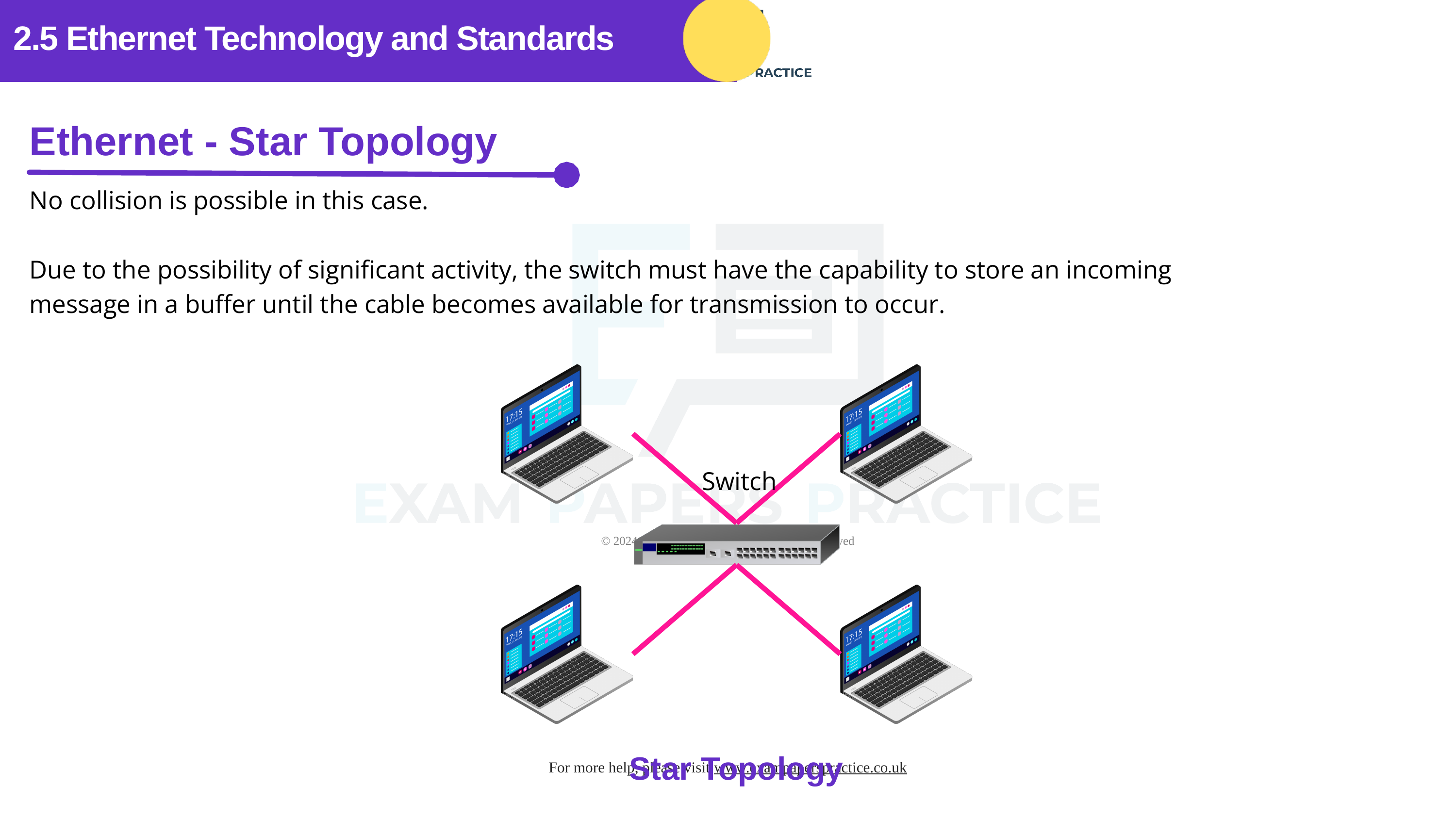

2.5 Ethernet Technology and Standards
Ethernet - Star Topology

No collision is possible in this case.

Due to the possibility of significant activity, the switch must have the capability to store an incoming message in a buffer until the cable becomes available for transmission to occur.

Switch
Star Topology